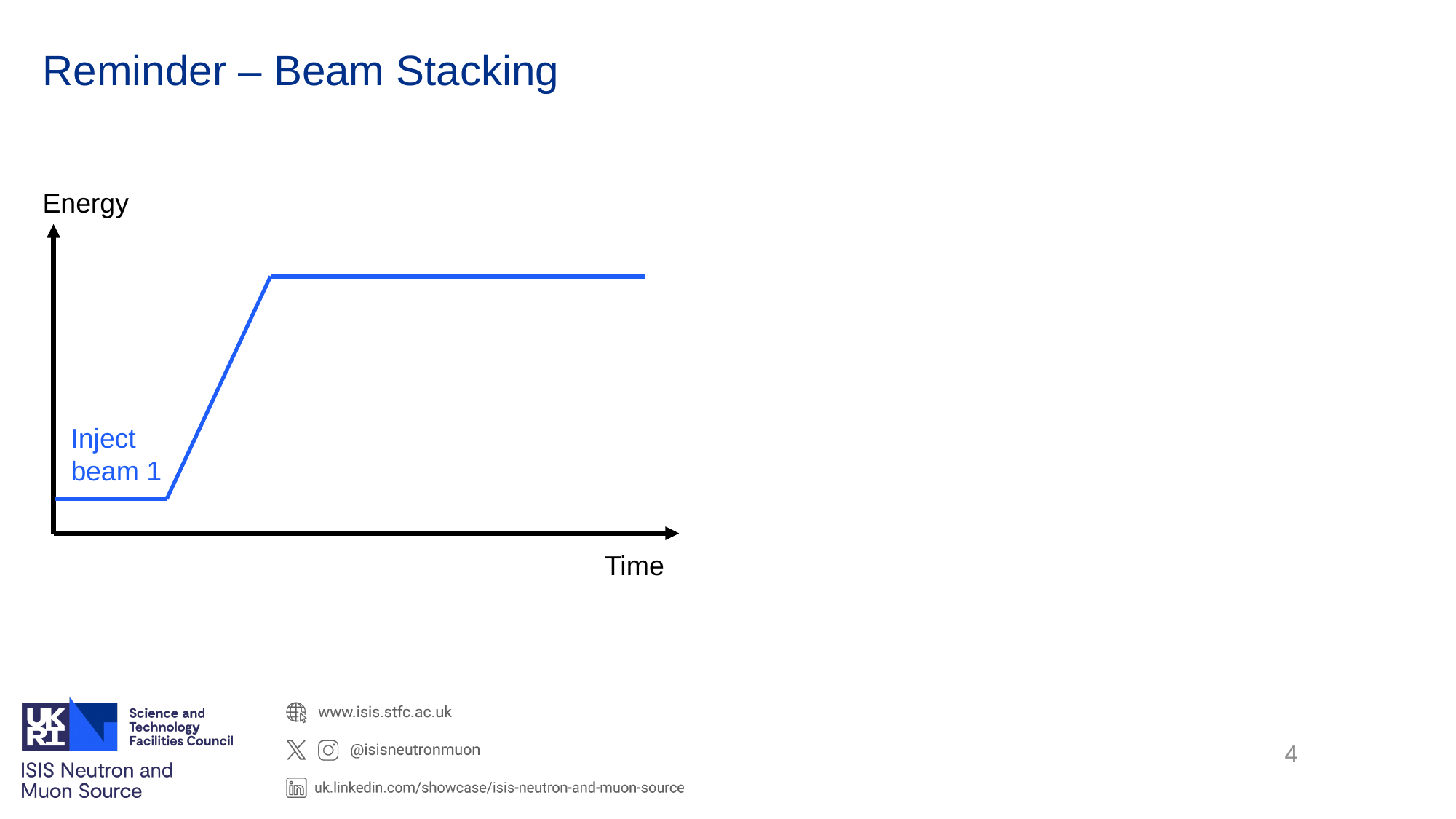

# Reminder – Beam Stacking

Energy
Inject beam 1
Time
4